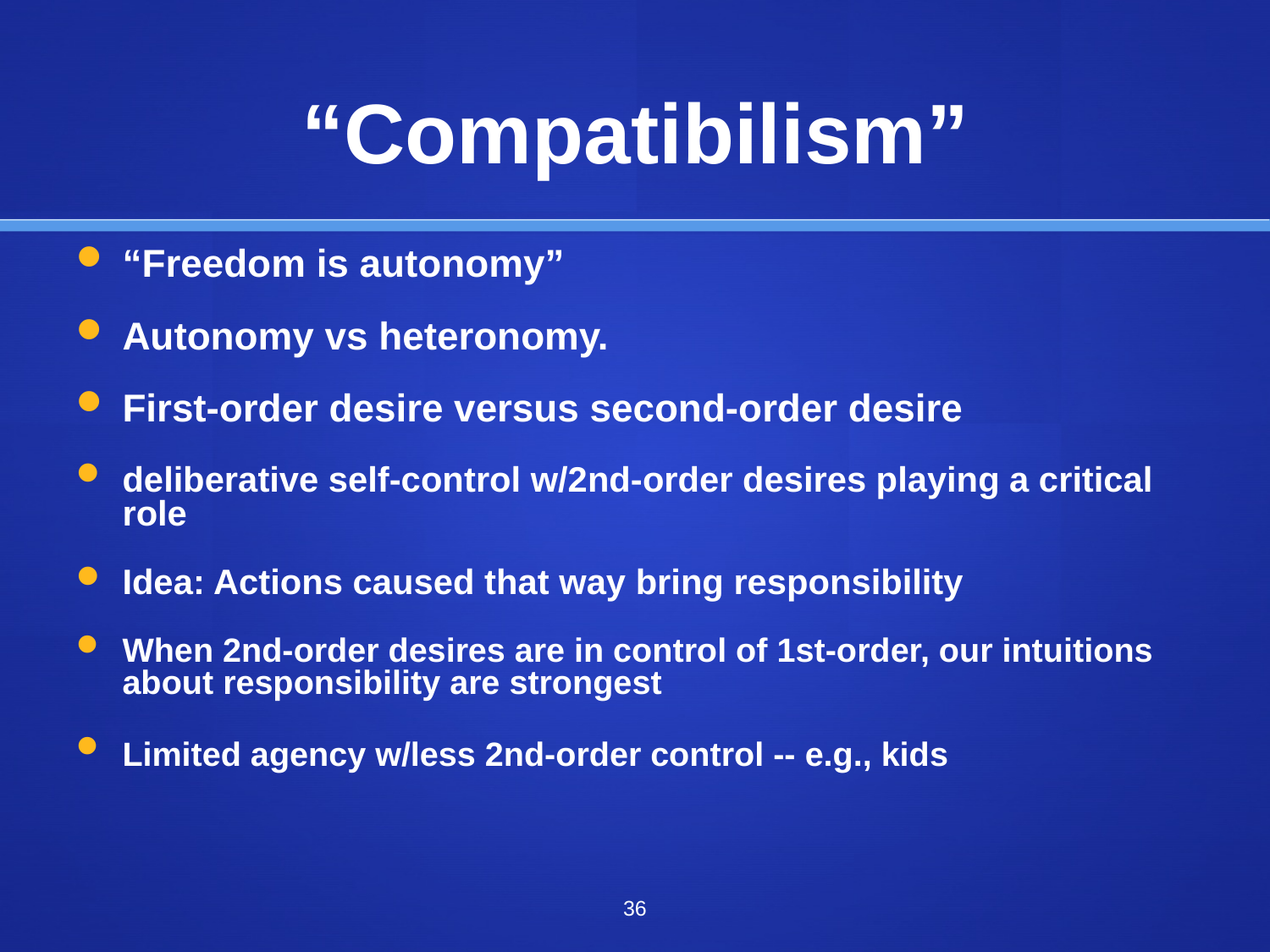

“Compatibilism”
“Freedom is autonomy”
Autonomy vs heteronomy.
First-order desire versus second-order desire
deliberative self-control w/2nd-order desires playing a critical role
Idea: Actions caused that way bring responsibility
When 2nd-order desires are in control of 1st-order, our intuitions about responsibility are strongest
Limited agency w/less 2nd-order control -- e.g., kids
36